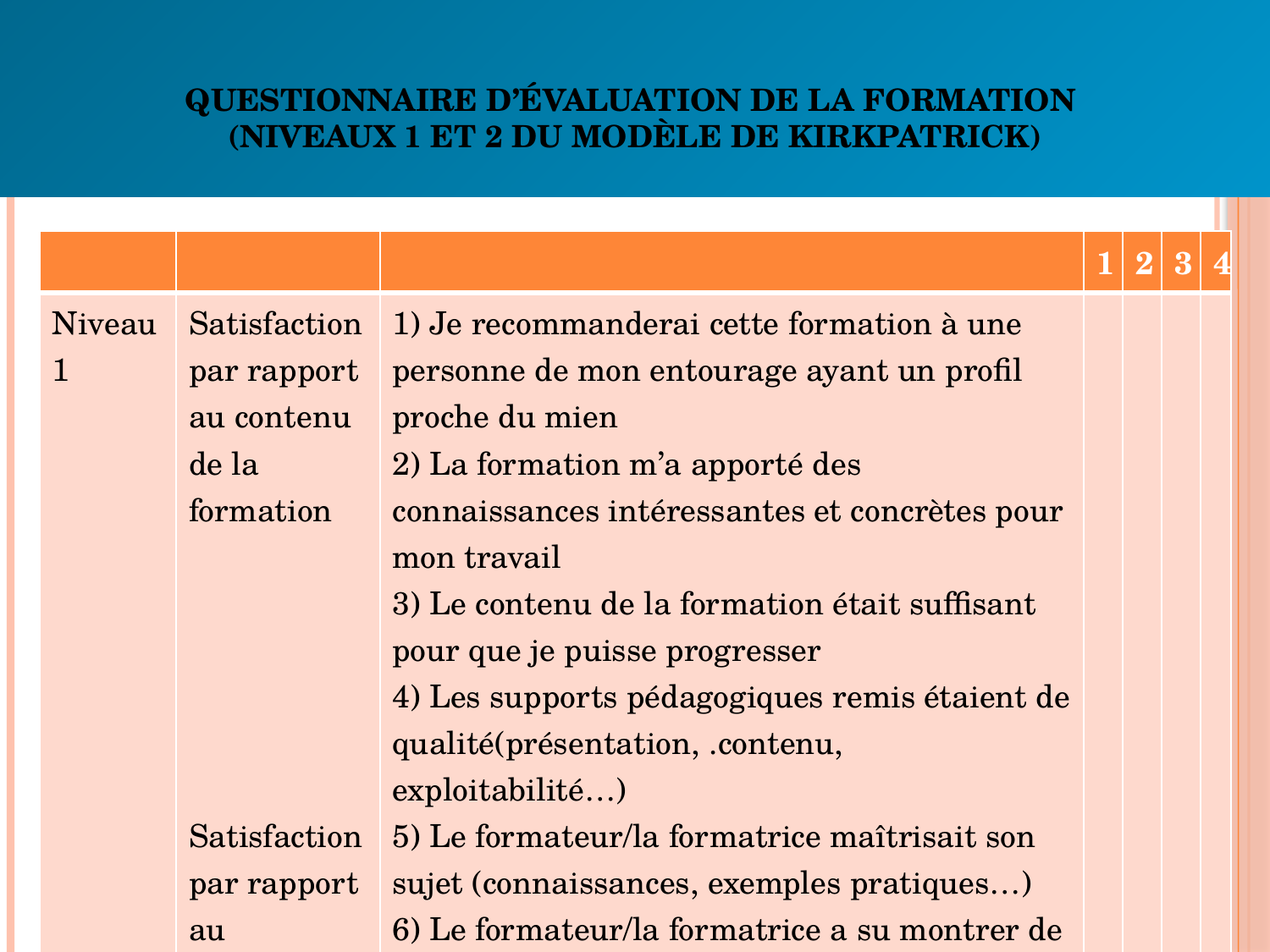

# Questionnaire d’évaluation de la formation (niveaux 1 et 2 du modèle de Kirkpatrick)
|  |  |  | 1 | 2 | 3 | 4 |
| --- | --- | --- | --- | --- | --- | --- |
| Niveau 1 | Satisfaction par rapport au contenu de la formation Satisfaction par rapport au formateur | 1) Je recommanderai cette formation à une personne de mon entourage ayant un profil proche du mien 2) La formation m’a apporté des connaissances intéressantes et concrètes pour mon travail 3) Le contenu de la formation était suffisant pour que je puisse progresser 4) Les supports pédagogiques remis étaient de qualité(présentation, .contenu, exploitabilité…) 5) Le formateur/la formatrice maîtrisait son sujet (connaissances, exemples pratiques…) 6) Le formateur/la formatrice a su montrer de réelles qualités pédagogiques (disponibilité, écoute, adaptation, qualité des échanges…) |  |  |  |  |